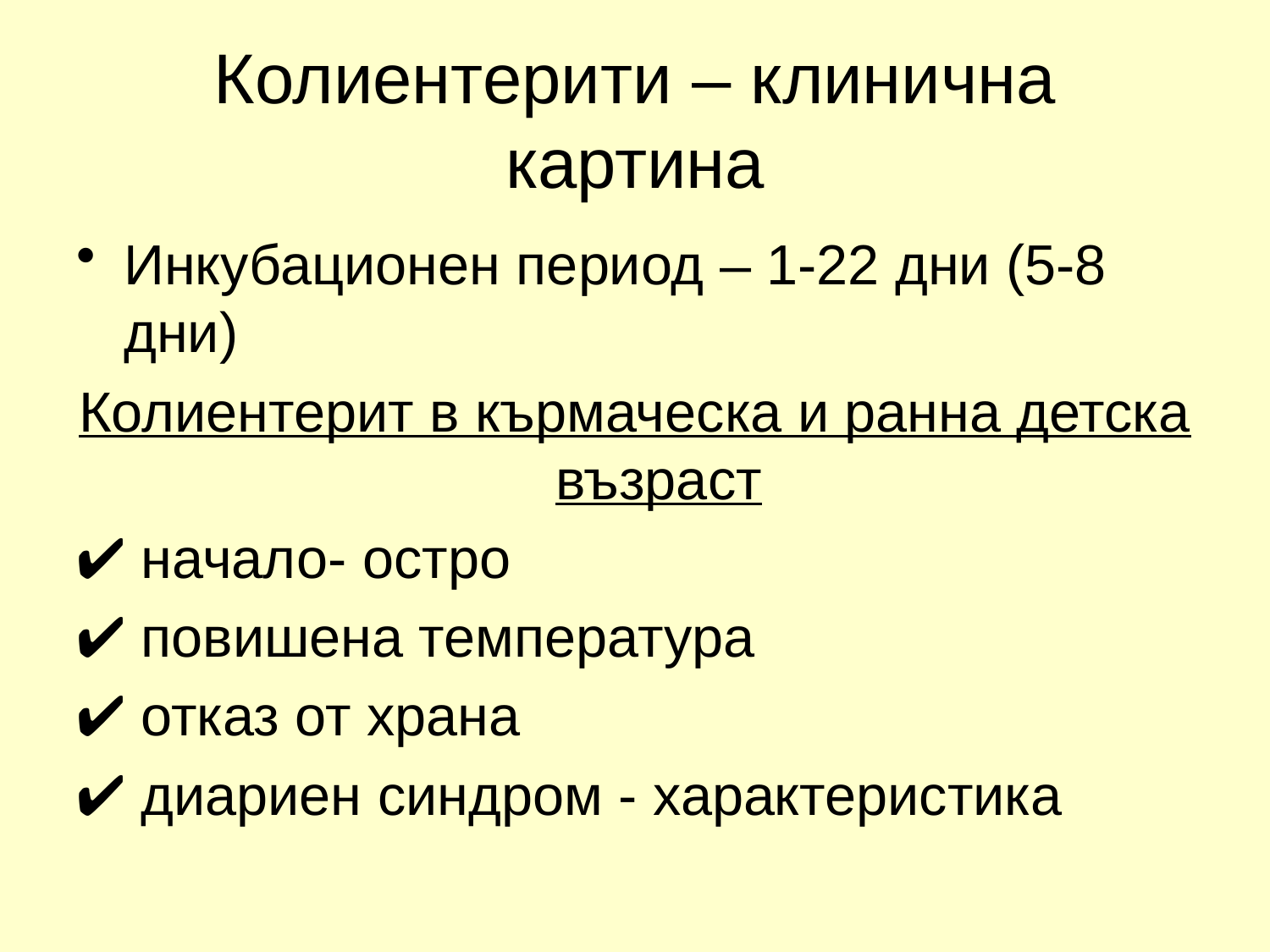

# Колиентерити – клинична картина
Инкубационен период – 1-22 дни (5-8 дни)
Колиентерит в кърмаческа и ранна детска възраст
✔ начало- остро
✔ повишена температура
✔ отказ от храна
✔ диариен синдром - характеристика